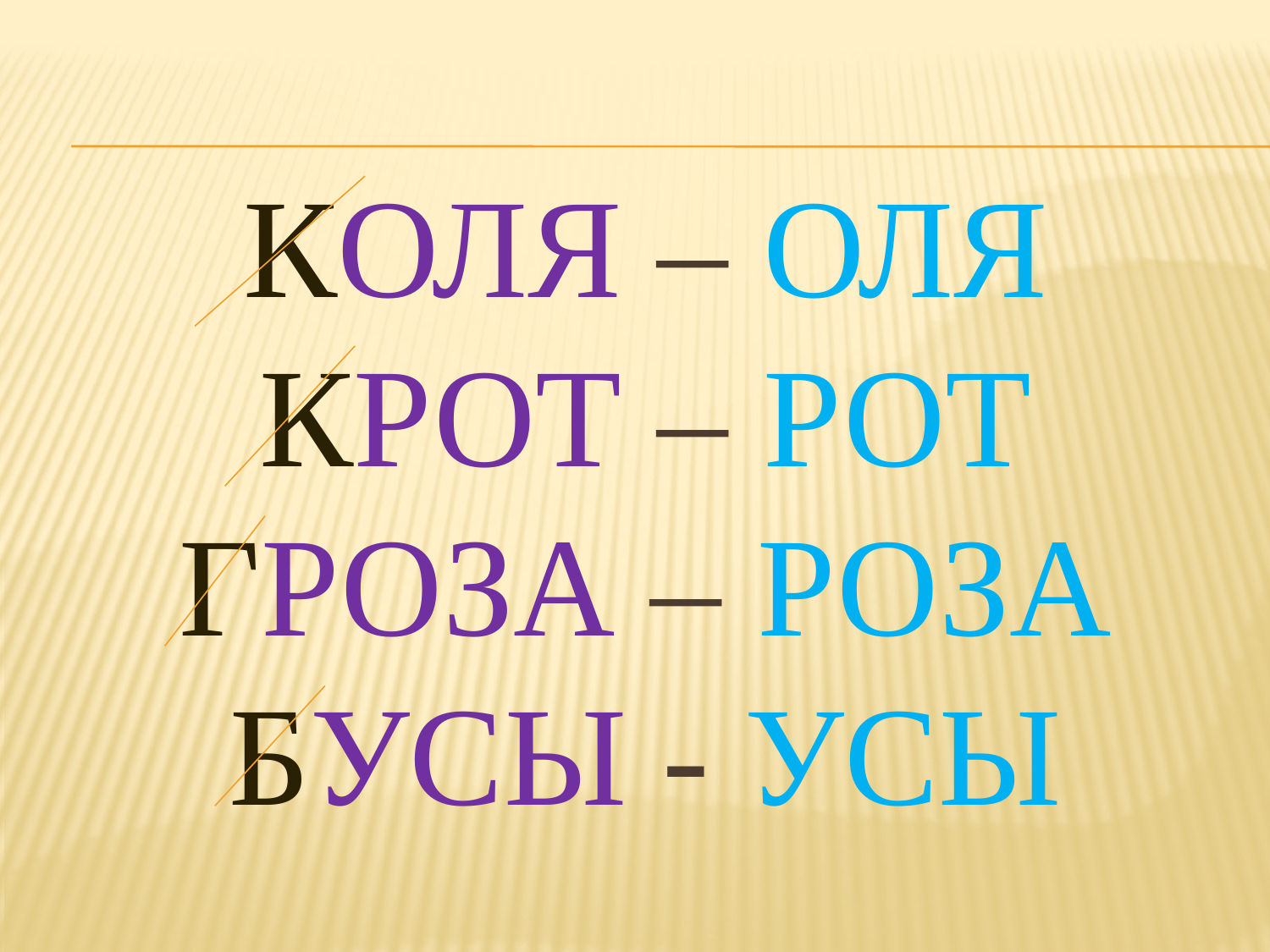

# КОЛЯ – ОЛЯ КРОТ – РОТ ГРОЗА – РОЗА БУСЫ - УСЫ